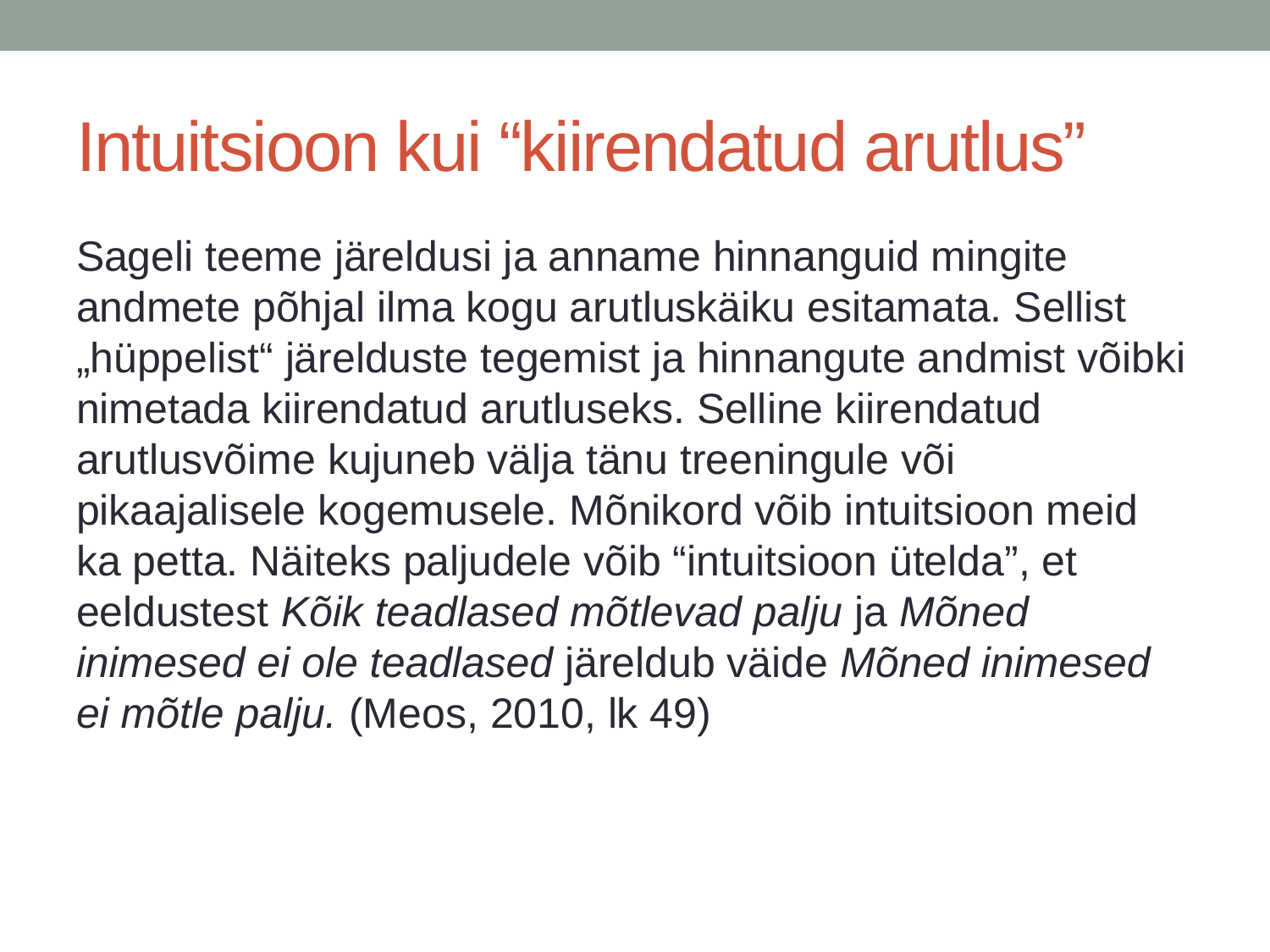

# Intuitsioon kui “kiirendatud arutlus”
Sageli teeme järeldusi ja anname hinnanguid mingite andmete põhjal ilma kogu arutluskäiku esitamata. Sellist „hüppelist“ järelduste tegemist ja hinnangute andmist võibki nimetada kiirendatud arutluseks. Selline kiirendatud arutlusvõime kujuneb välja tänu treeningule või pikaajalisele kogemusele. Mõnikord võib intuitsioon meid ka petta. Näiteks paljudele võib “intuitsioon ütelda”, et eeldustest Kõik teadlased mõtlevad palju ja Mõned inimesed ei ole teadlased järeldub väide Mõned inimesed ei mõtle palju. (Meos, 2010, lk 49)